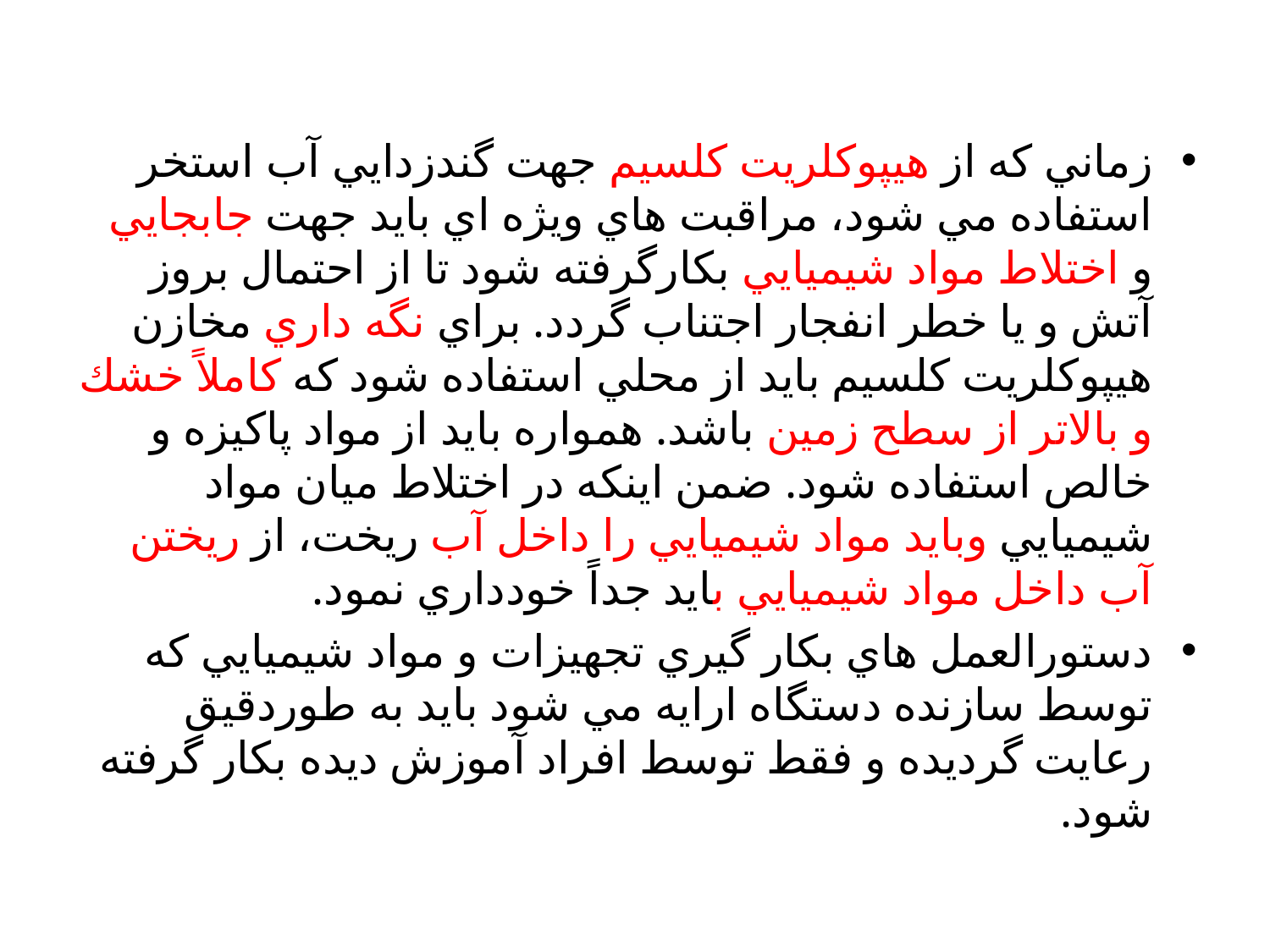

زماني كه از هيپوكلريت كلسيم جهت گندزدايي آب استخر استفاده مي شود، مراقبت هاي ويژه اي بايد جهت جابجايي و اختلاط مواد شيميايي بكارگرفته شود تا از احتمال بروز آتش و يا خطر انفجار اجتناب گردد. براي نگه داري مخازن هيپوكلريت كلسيم بايد از محلي استفاده شود كه كاملاً خشك و بالاتر از سطح زمين باشد. همواره بايد از مواد پاكيزه و خالص استفاده شود. ضمن اينكه در اختلاط ميان مواد شيميايي وبايد مواد شيميايي را داخل آب ريخت، از ريختن آب داخل مواد شيميايي بايد جداً خودداري نمود.
دستورالعمل هاي بكار گيري تجهيزات و مواد شيميايي كه توسط سازنده دستگاه ارايه مي شود بايد به طوردقيق رعايت گرديده و فقط توسط افراد آموزش ديده بكار گرفته شود.